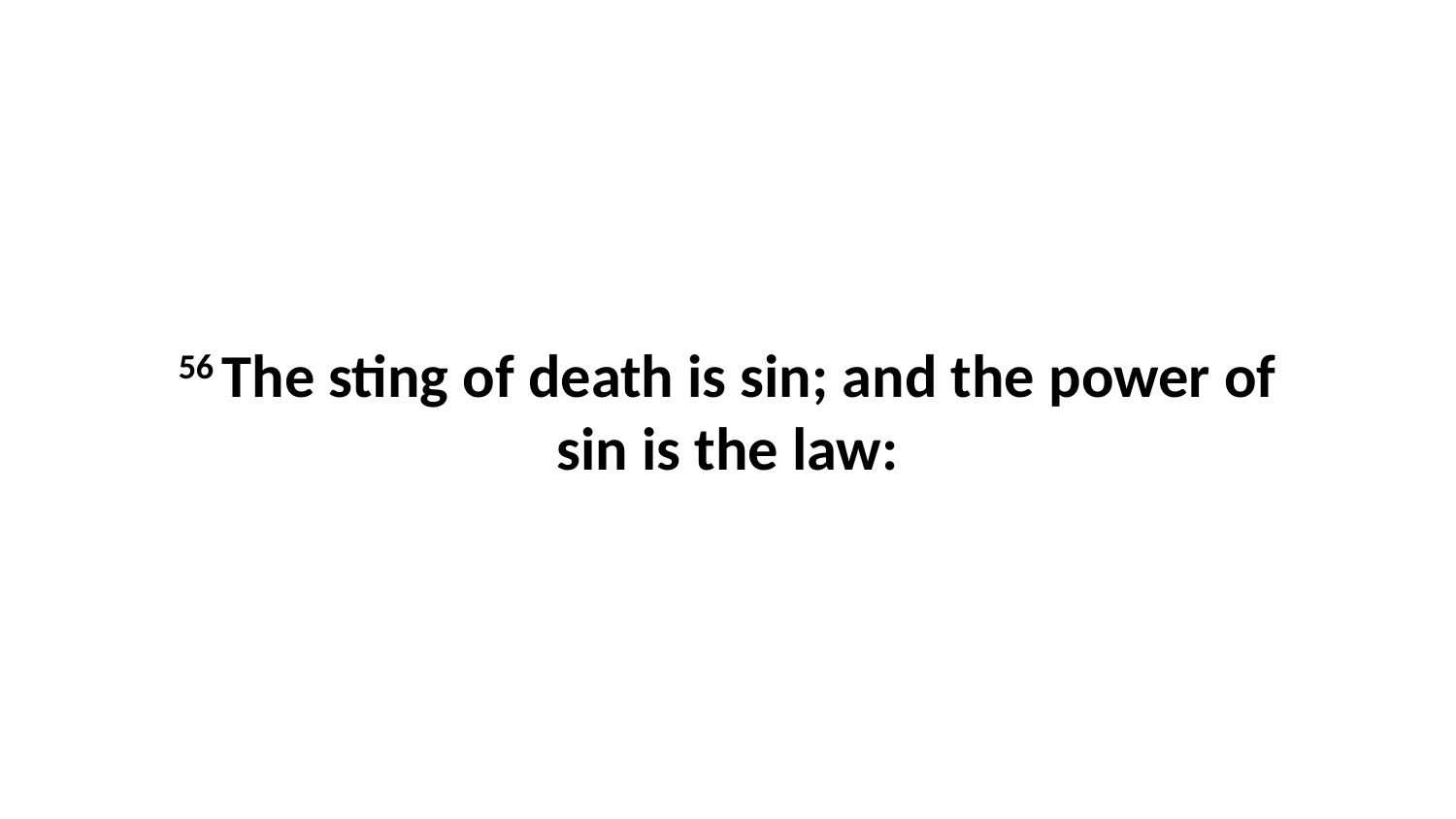

56 The sting of death is sin; and the power of sin is the law: